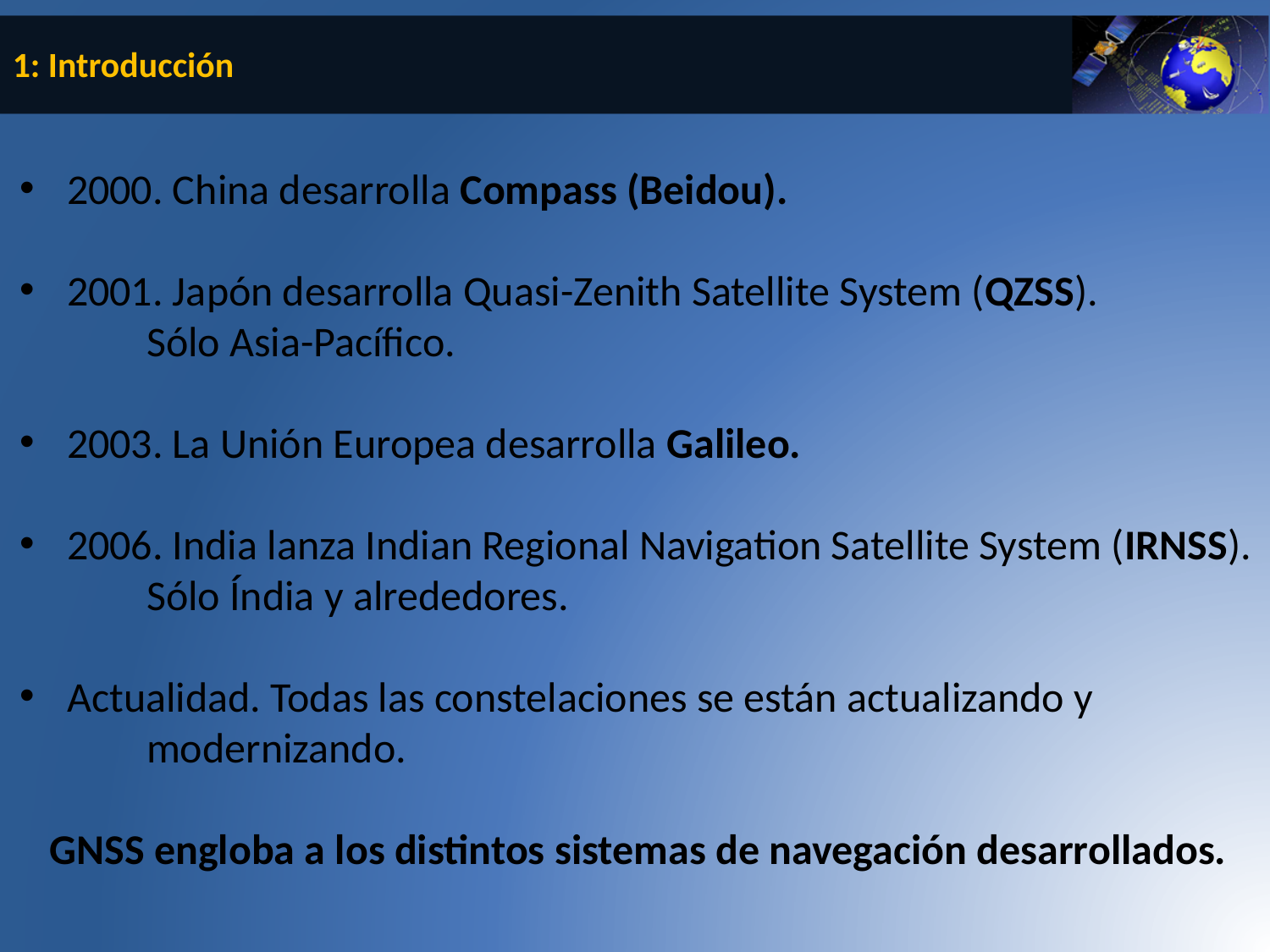

1: Introducción
2000. China desarrolla Compass (Beidou).

2001. Japón desarrolla Quasi-Zenith Satellite System (QZSS).
	Sólo Asia-Pacífico.

2003. La Unión Europea desarrolla Galileo.

2006. India lanza Indian Regional Navigation Satellite System (IRNSS).
	Sólo Índia y alrededores.

Actualidad. Todas las constelaciones se están actualizando y
	modernizando.

GNSS engloba a los distintos sistemas de navegación desarrollados.